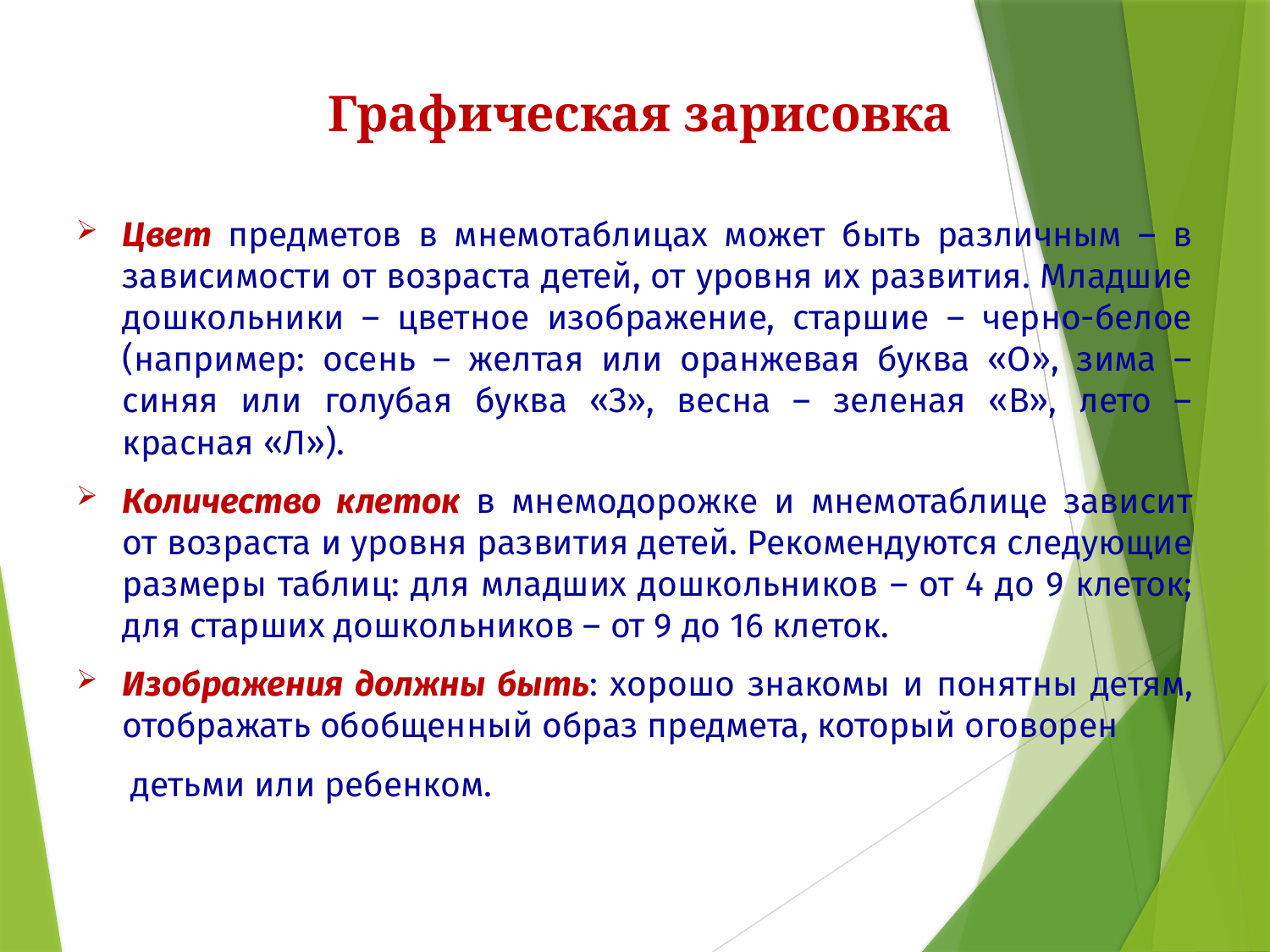

# Графическая зарисовка
Цвет предметов в мнемотаблицах может быть различным – в зависимости от возраста детей, от уровня их развития. Младшие дошкольники – цветное изображение, старшие – черно-белое (например: осень – желтая или оранжевая буква «О», зима – синяя или голубая буква «З», весна – зеленая «В», лето – красная «Л»).
Количество клеток в мнемодорожке и мнемотаблице зависит от возраста и уровня развития детей. Рекомендуются следующие размеры таблиц: для младших дошкольников – от 4 до 9 клеток; для старших дошкольников – от 9 до 16 клеток.
Изображения должны быть: хорошо знакомы и понятны детям, отображать обобщенный образ предмета, который оговорен
      детьми или ребенком.